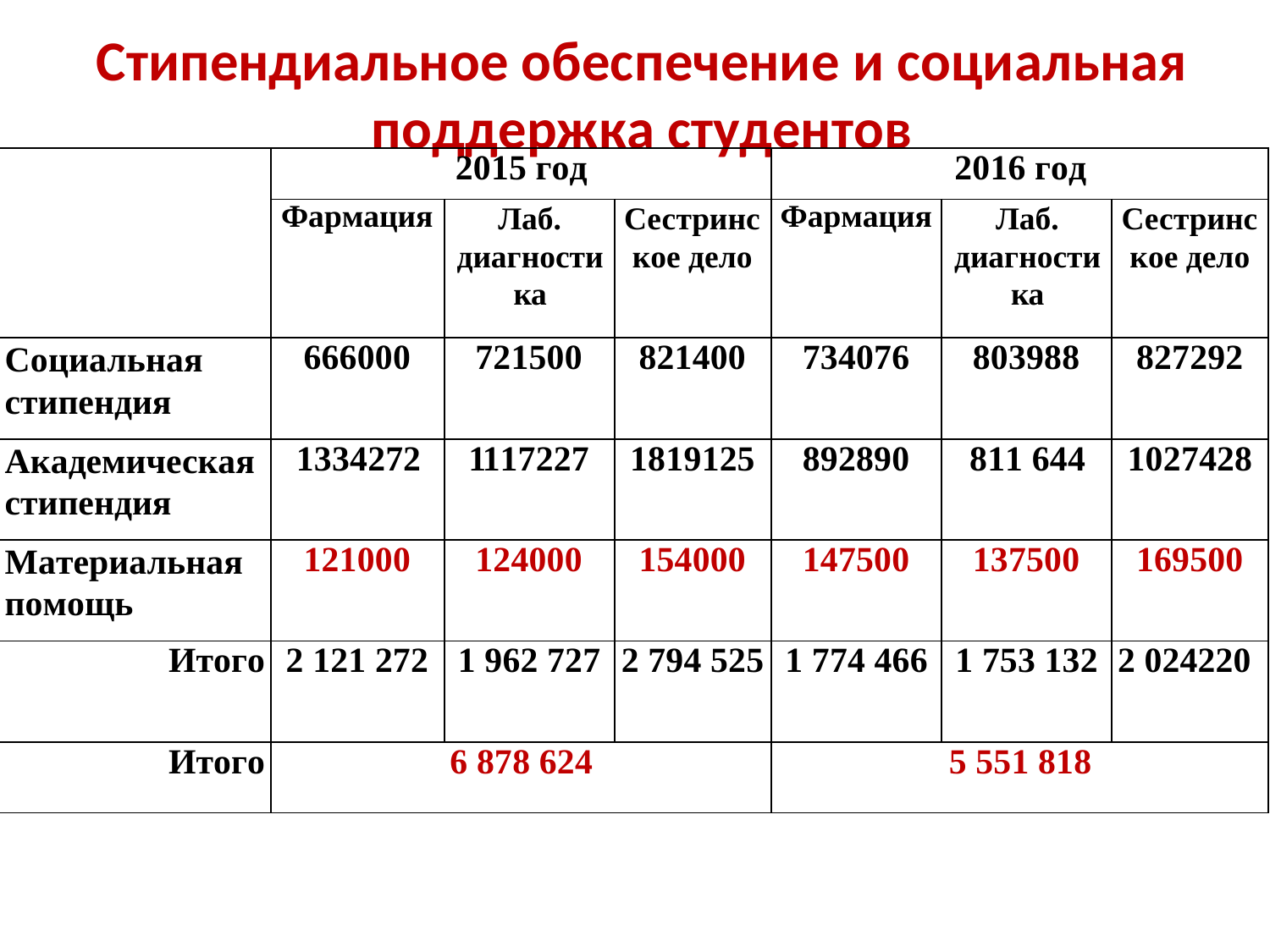

Стипендиальное обеспечение и социальная
поддержка студентов
|  | 2015 год |  |  | 2016 год |  |  |
| --- | --- | --- | --- | --- | --- | --- |
|  | Фармация | Лаб. диагности ка | Сестринс кое дело | Фармация | Лаб. диагности ка | Сестринс кое дело |
| Социальная стипендия | 666000 | 721500 | 821400 | 734076 | 803988 | 827292 |
| Академическая стипендия | 1334272 | 1117227 | 1819125 | 892890 | 811 644 | 1027428 |
| Материальная помощь | 121000 | 124000 | 154000 | 147500 | 137500 | 169500 |
| Итого | 2 121 272 | 1 962 727 | 2 794 525 | 1 774 466 | 1 753 132 | 2 024220 |
| Итого | 6 878 624 |  |  | 5 551 818 |  |  |